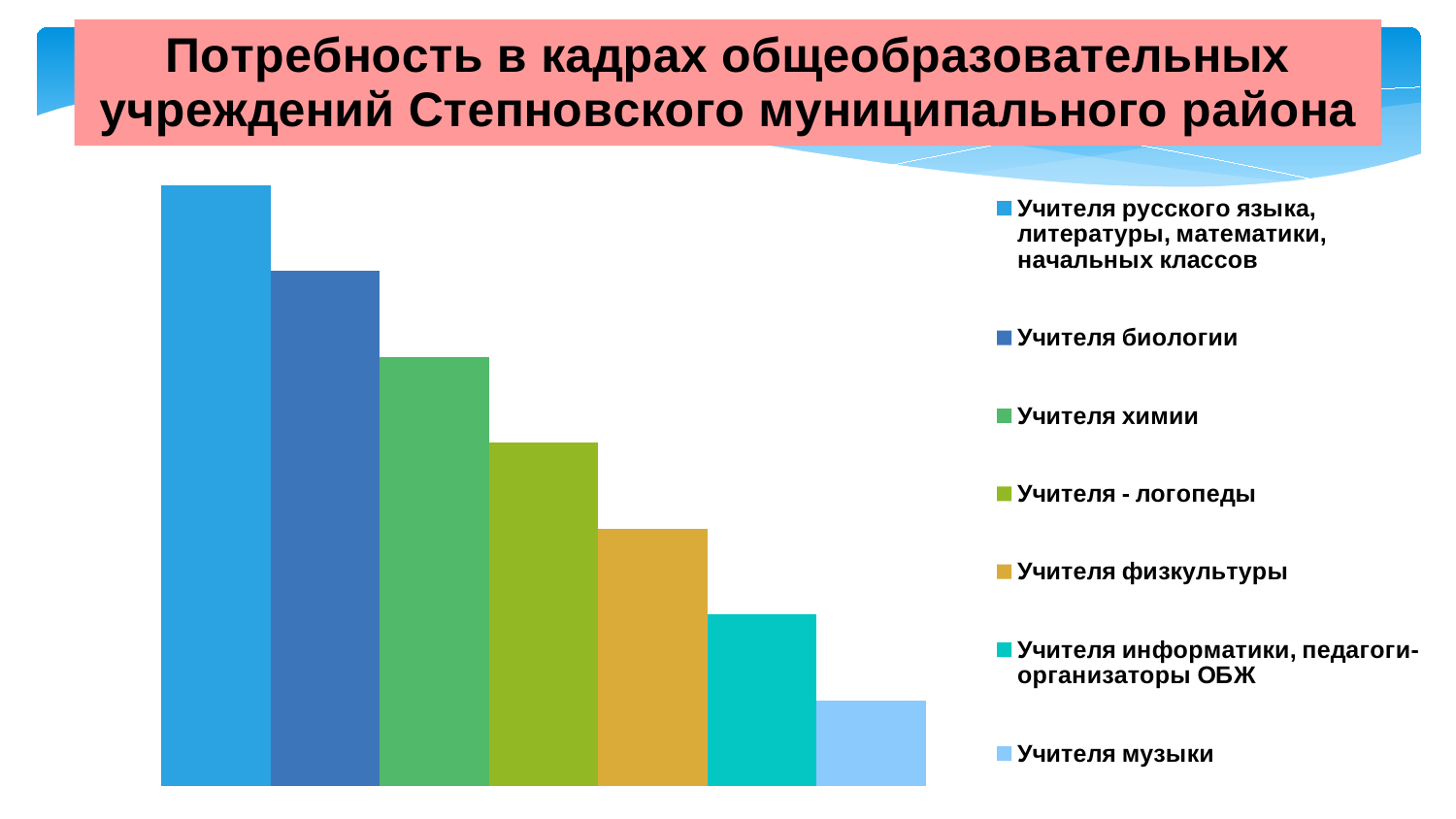

### Chart

| Category | Учителя русского языка, литературы, математики, начальных классов | Учителя биологии | Учителя химии | Учителя - логопеды | Учителя физкультуры | Учителя информатики, педагоги-организаторы ОБЖ | Учителя музыки |
|---|---|---|---|---|---|---|---|
| Категория 1 | 70.0 | 60.0 | 50.0 | 40.0 | 30.0 | 20.0 | 10.0 |